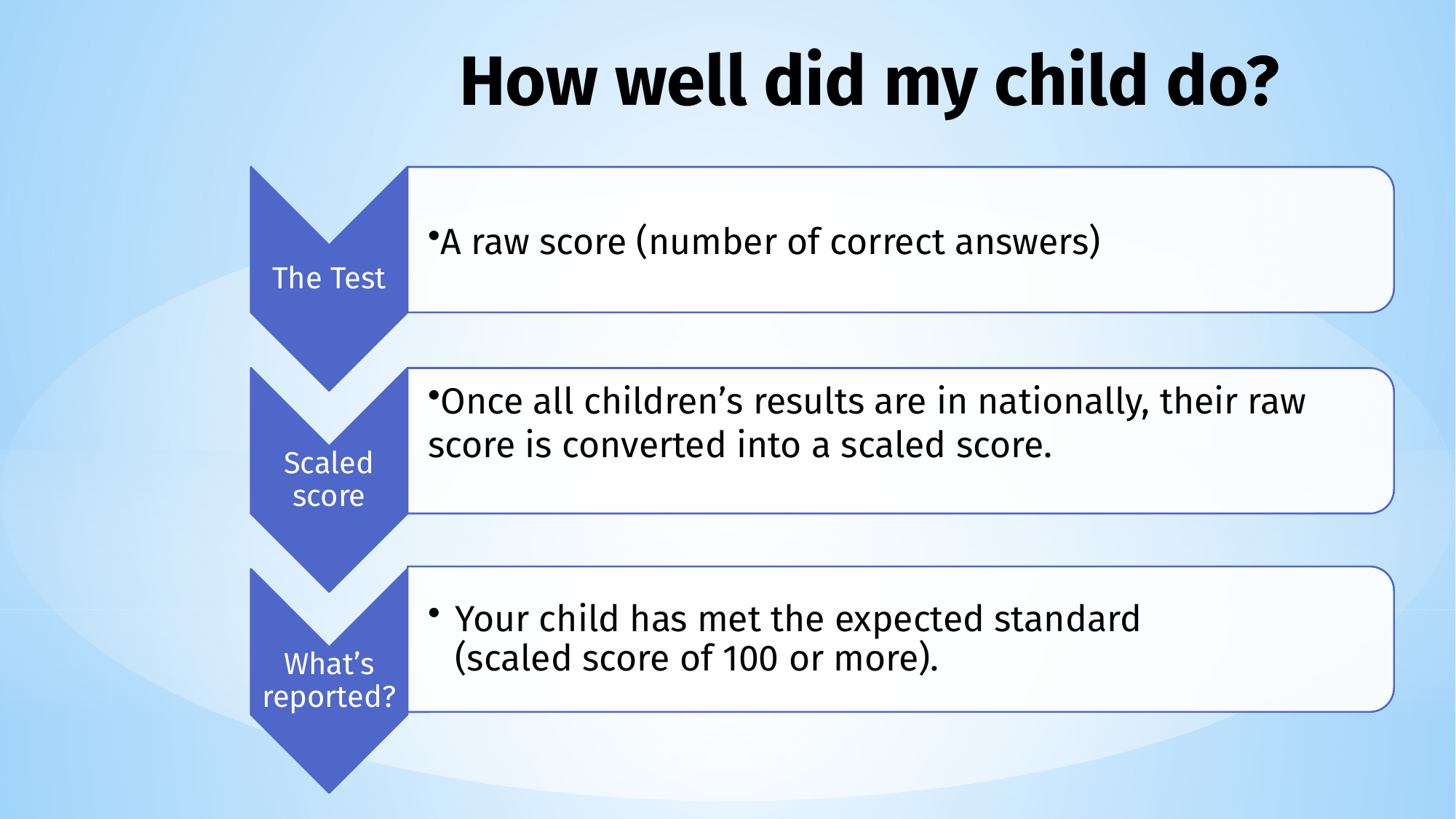

# How well did my child do?
The Test
A raw score (number of correct answers)
Scaled score
Once all children’s results are in nationally, their raw score is converted into a scaled score.

What’s reported?
Your child has met the expected standard                        (scaled score of 100 or more).